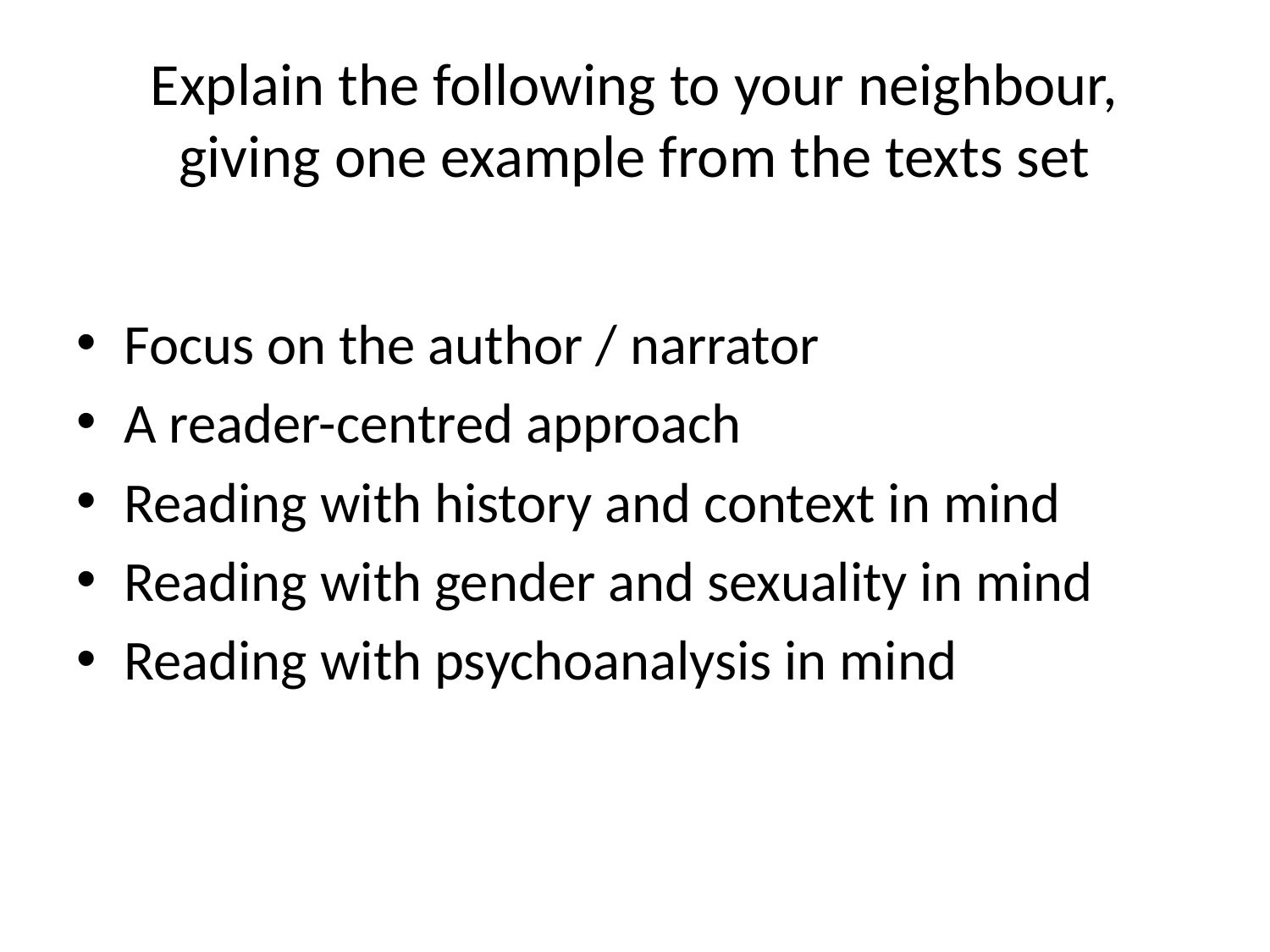

# Explain the following to your neighbour, giving one example from the texts set

Focus on the author / narrator
A reader-centred approach
Reading with history and context in mind
Reading with gender and sexuality in mind
Reading with psychoanalysis in mind